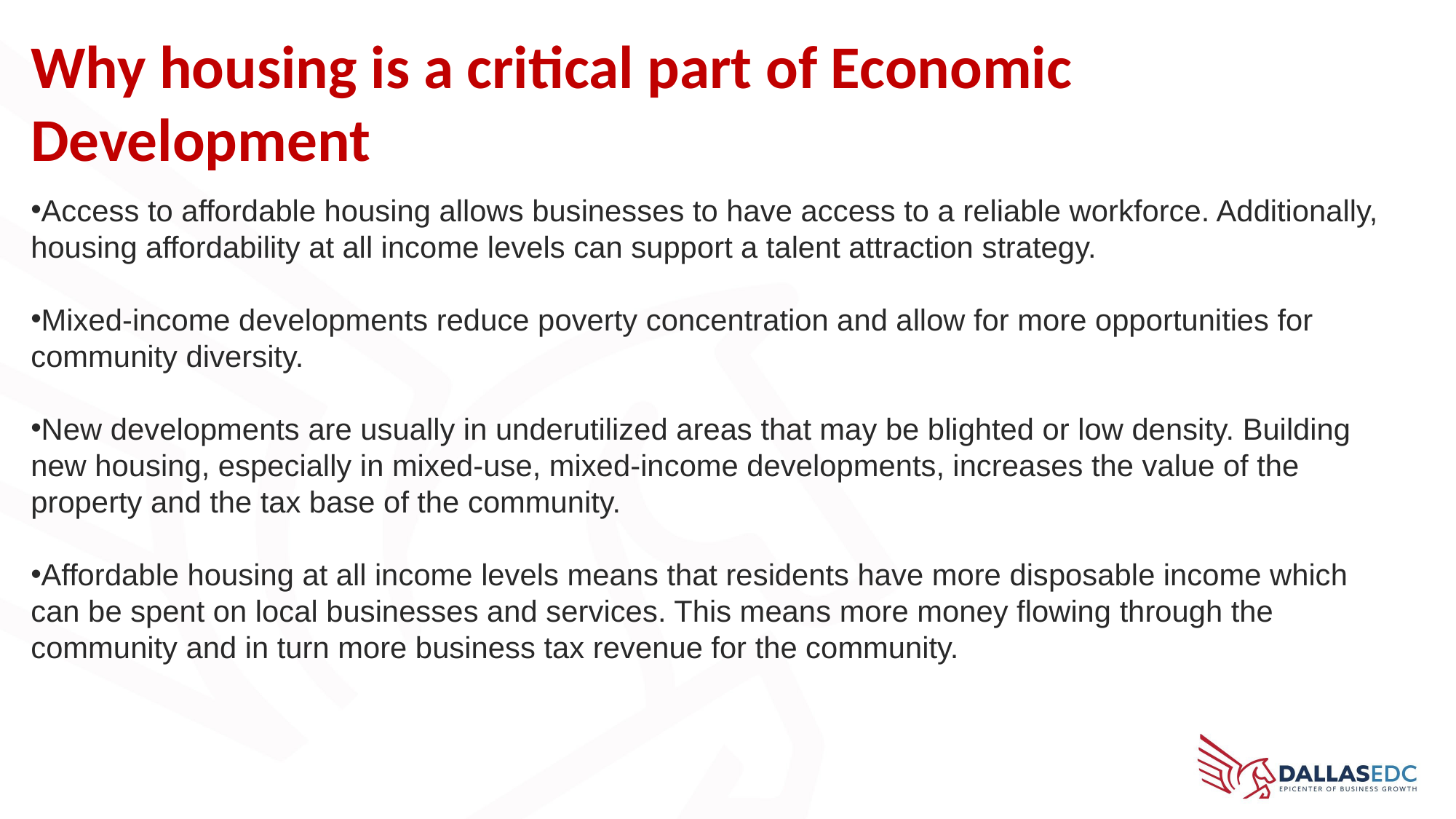

# Why housing is a critical part of Economic Development
Access to affordable housing allows businesses to have access to a reliable workforce. Additionally, housing affordability at all income levels can support a talent attraction strategy.

Mixed-income developments reduce poverty concentration and allow for more opportunities for community diversity.

New developments are usually in underutilized areas that may be blighted or low density. Building new housing, especially in mixed-use, mixed-income developments, increases the value of the property and the tax base of the community.

Affordable housing at all income levels means that residents have more disposable income which can be spent on local businesses and services. This means more money flowing through the community and in turn more business tax revenue for the community.